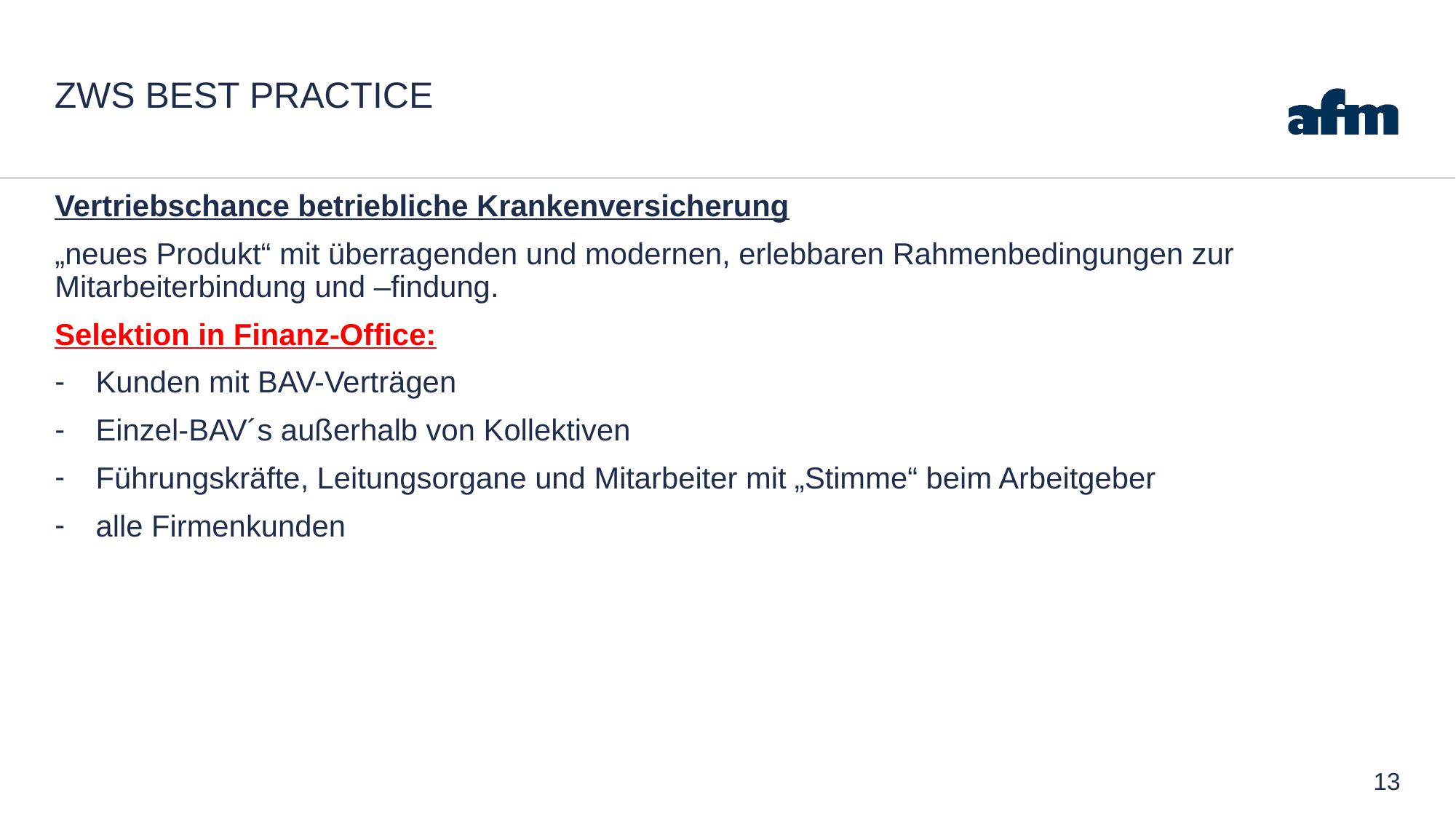

# ZWS Best PRactice
Vertriebschance betriebliche Krankenversicherung
„neues Produkt“ mit überragenden und modernen, erlebbaren Rahmenbedingungen zur Mitarbeiterbindung und –findung.
Selektion in Finanz-Office:
Kunden mit BAV-Verträgen
Einzel-BAV´s außerhalb von Kollektiven
Führungskräfte, Leitungsorgane und Mitarbeiter mit „Stimme“ beim Arbeitgeber
alle Firmenkunden

13